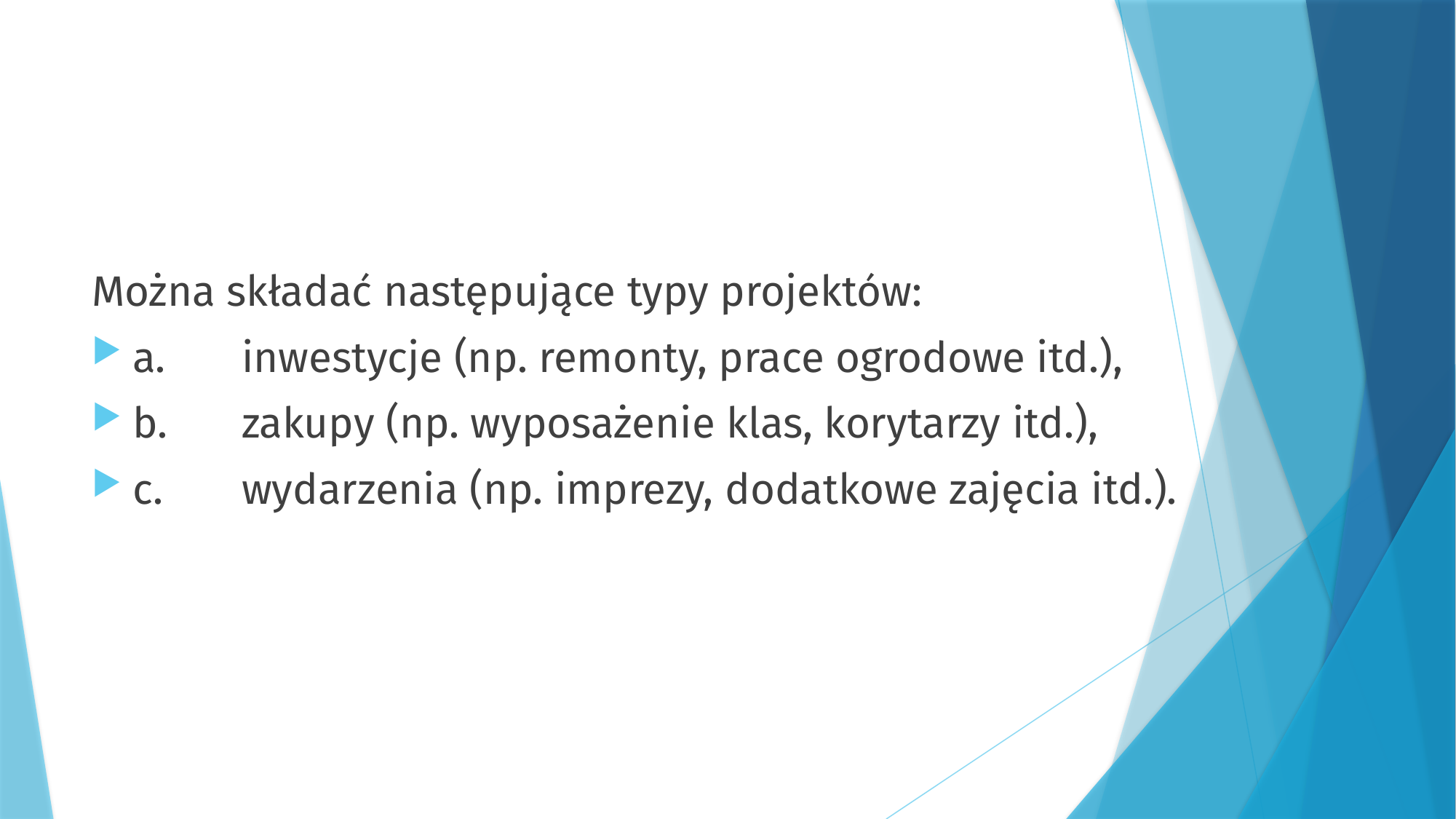

Można składać następujące typy projektów:
a.	inwestycje (np. remonty, prace ogrodowe itd.),
b.	zakupy (np. wyposażenie klas, korytarzy itd.),
c.	wydarzenia (np. imprezy, dodatkowe zajęcia itd.).